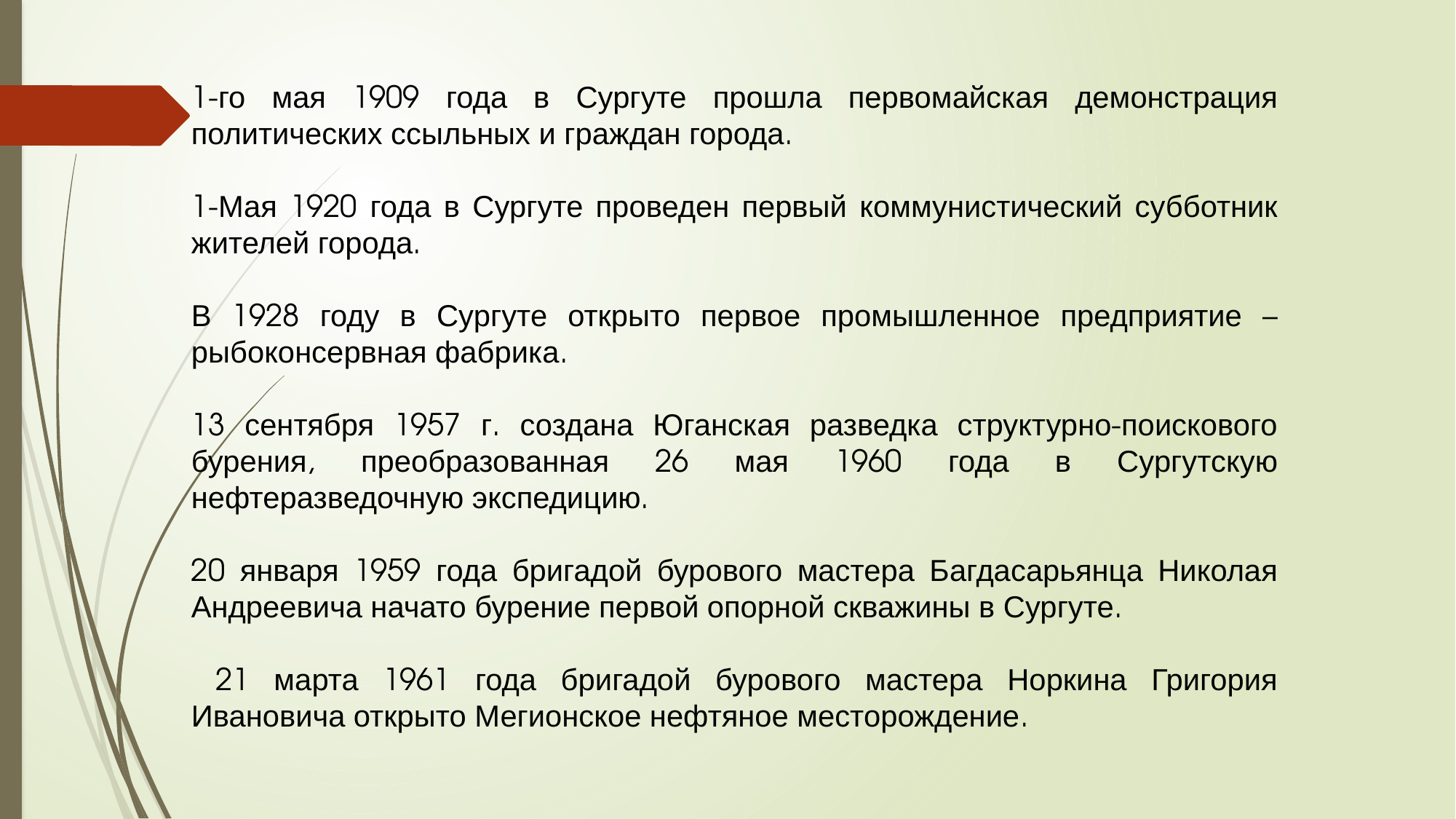

1-го мая 1909 года в Сургуте прошла первомайская демонстрация политических ссыльных и граждан города.

1-Мая 1920 года в Сургуте проведен первый коммунистический субботник жителей города.

В 1928 году в Сургуте открыто первое промышленное предприятие – рыбоконсервная фабрика.

13 сентября 1957 г. создана Юганская разведка структурно-поискового бурения, преобразованная 26 мая 1960 года в Сургутскую нефтеразведочную экспедицию.

20 января 1959 года бригадой бурового мастера Багдасарьянца Николая Андреевича начато бурение первой опорной скважины в Сургуте.

 21 марта 1961 года бригадой бурового мастера Норкина Григория Ивановича открыто Мегионское нефтяное месторождение.